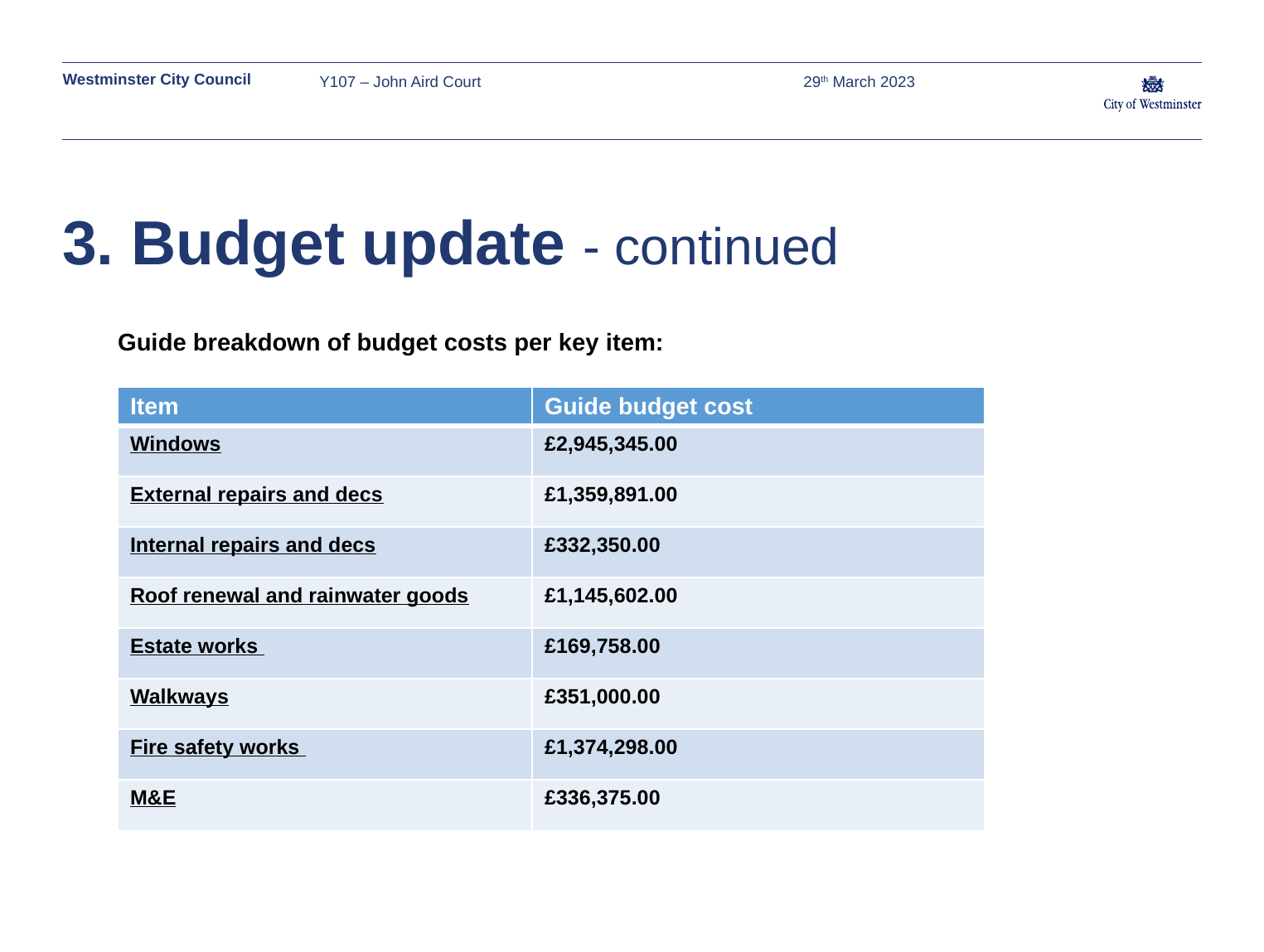

Y107 – John Aird Court
29th March 2023
# 3. Budget update - continued
Guide breakdown of budget costs per key item:
| Item | Guide budget cost |
| --- | --- |
| Windows | £2,945,345.00 |
| External repairs and decs | £1,359,891.00 |
| Internal repairs and decs | £332,350.00 |
| Roof renewal and rainwater goods | £1,145,602.00 |
| Estate works | £169,758.00 |
| Walkways | £351,000.00 |
| Fire safety works | £1,374,298.00 |
| M&E | £336,375.00 |